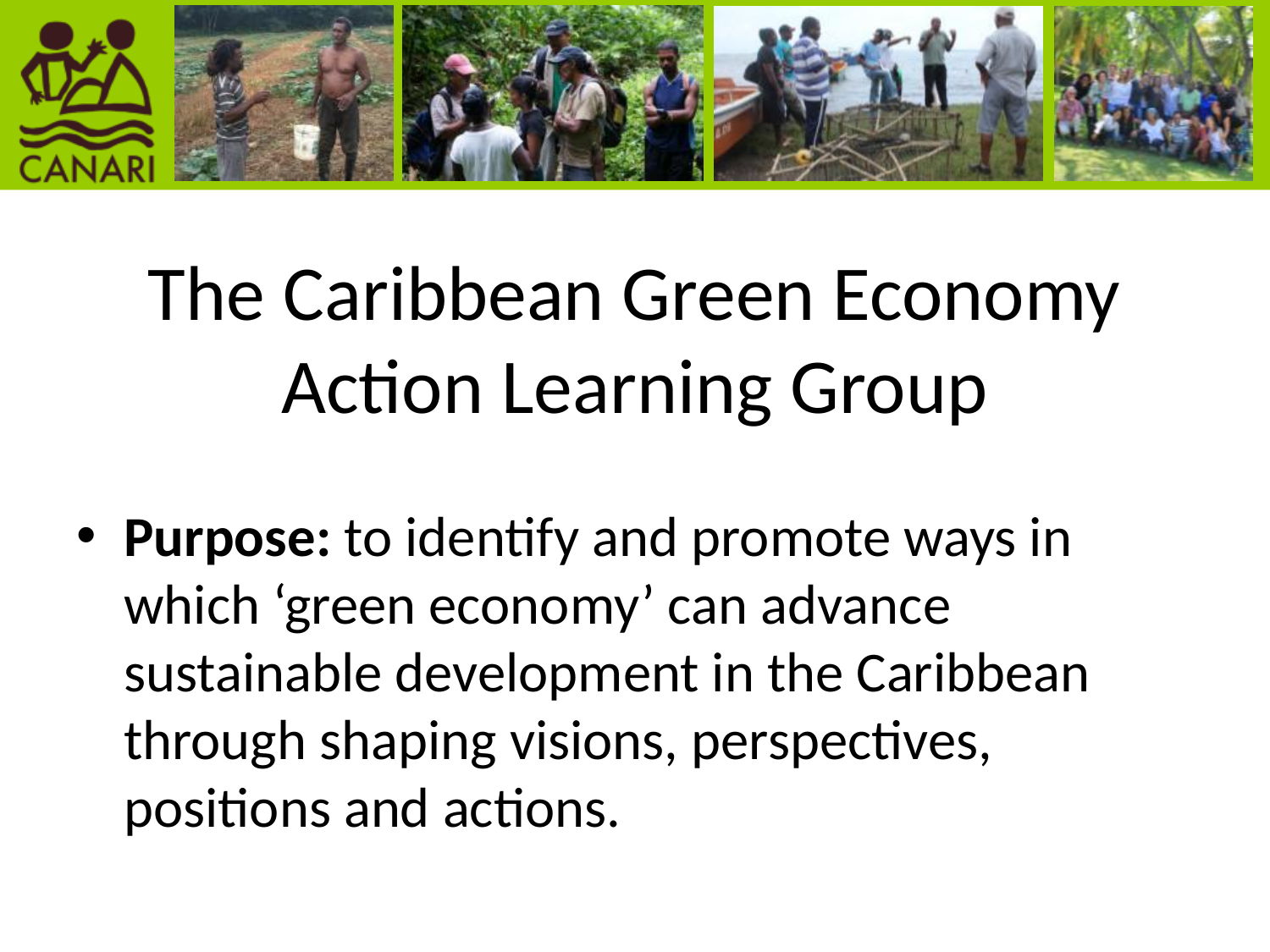

# The Caribbean Green Economy Action Learning Group
Purpose: to identify and promote ways in which ‘green economy’ can advance sustainable development in the Caribbean through shaping visions, perspectives, positions and actions.